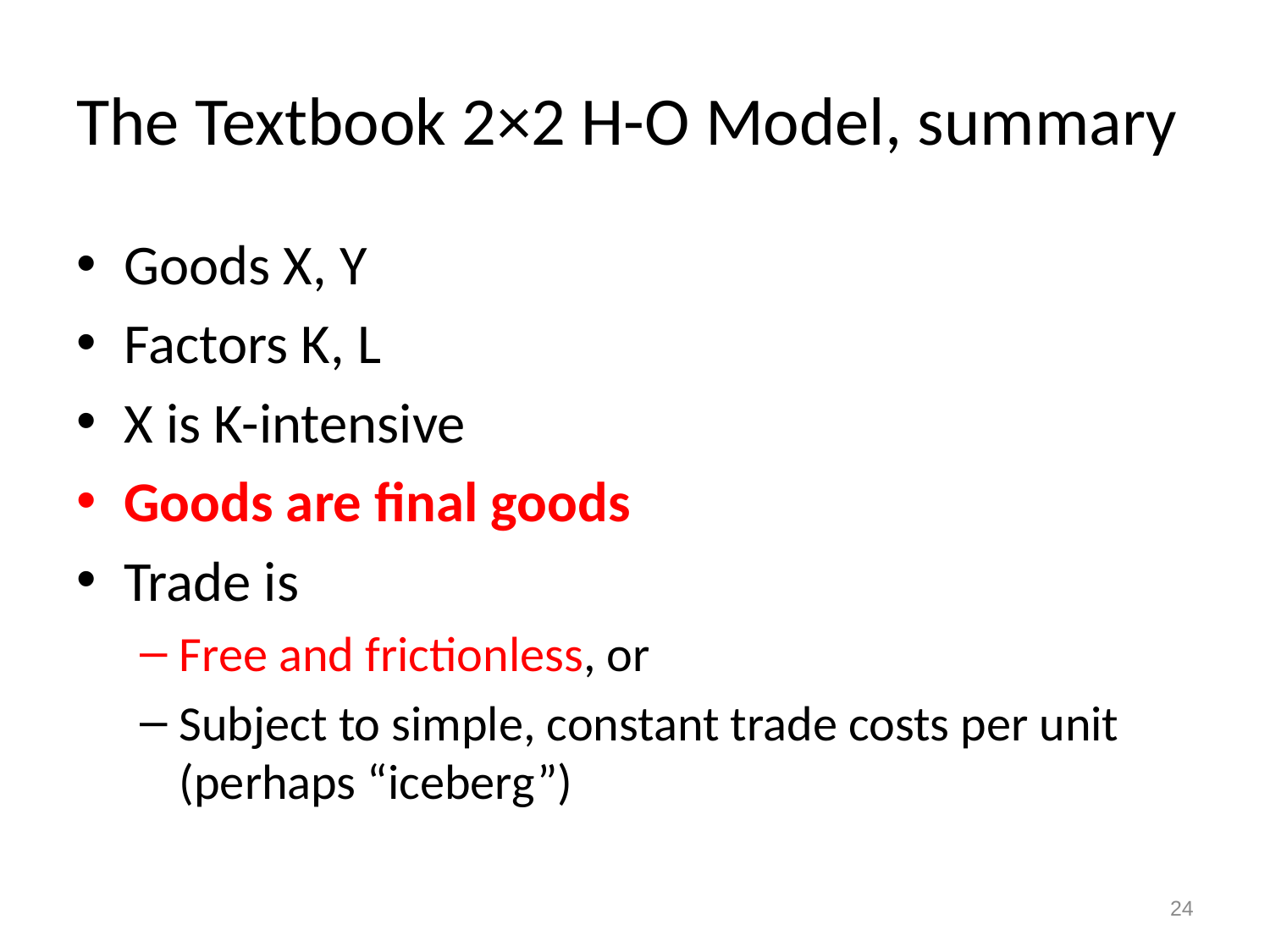

# The Textbook 2×2 H-O Model, summary
Goods X, Y
Factors K, L
X is K-intensive
Goods are final goods
Trade is
Free and frictionless, or
Subject to simple, constant trade costs per unit (perhaps “iceberg”)
24